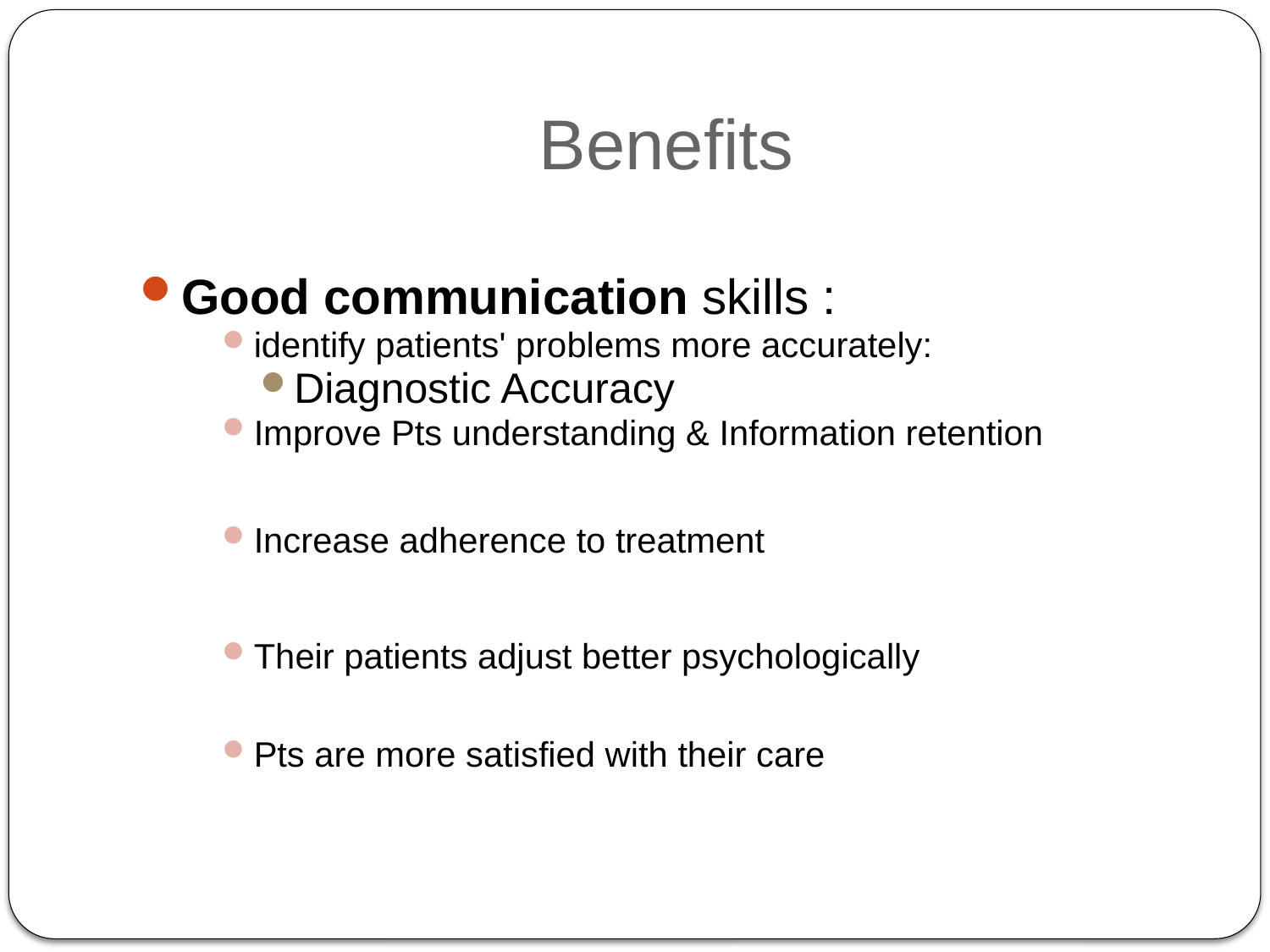

# Benefits

Good communication skills :
identify patients' problems more accurately:
Diagnostic Accuracy
Improve Pts understanding & Information retention

Increase adherence to treatment

Their patients adjust better psychologically

Pts are more satisfied with their care